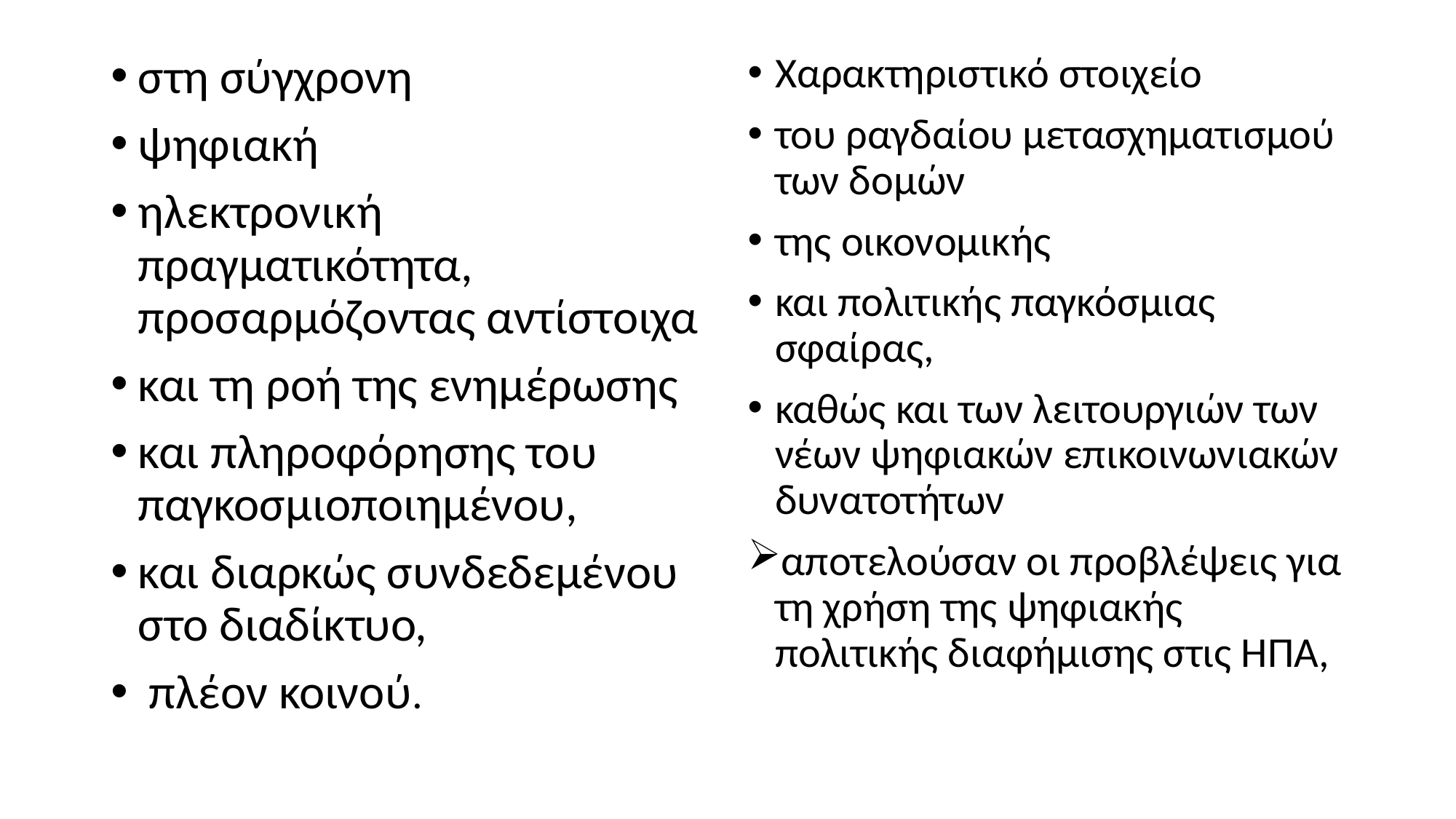

στη σύγχρονη
ψηφιακή
ηλεκτρονική πραγματικότητα, προσαρμόζοντας αντίστοιχα
και τη ροή της ενημέρωσης
και πληροφόρησης του παγκοσμιοποιημένου,
και διαρκώς συνδεδεμένου στο διαδίκτυο,
 πλέον κοινού.
Χαρακτηριστικό στοιχείο
του ραγδαίου μετασχηματισμού των δομών
της οικονομικής
και πολιτικής παγκόσμιας σφαίρας,
καθώς και των λειτουργιών των νέων ψηφιακών επικοινωνιακών δυνατοτήτων
αποτελούσαν οι προβλέψεις για τη χρήση της ψηφιακής πολιτικής διαφήμισης στις ΗΠΑ,